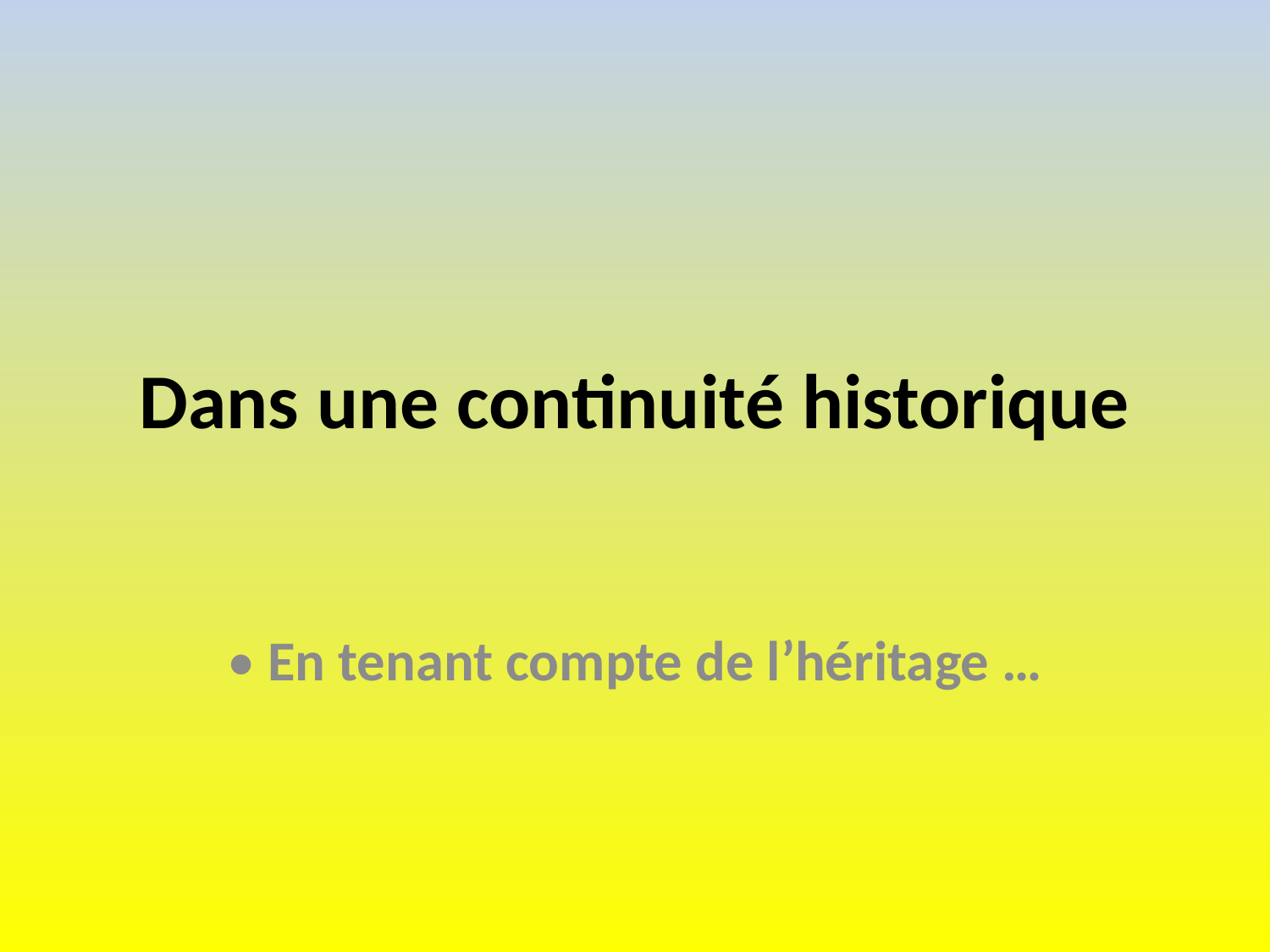

# Dans une continuité historique

• En tenant compte de l’héritage …